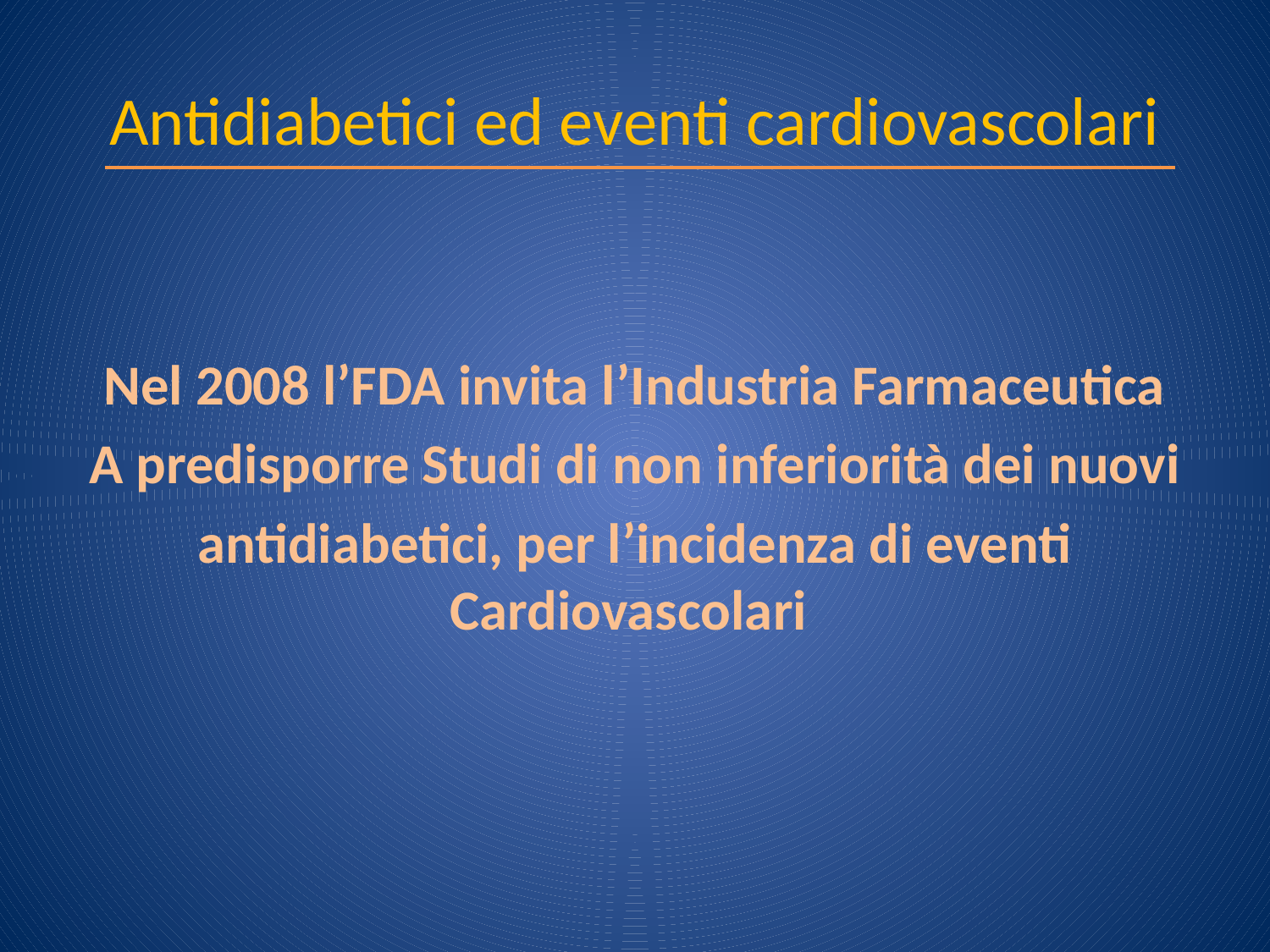

# Antidiabetici ed eventi cardiovascolari
Nel 2008 l’FDA invita l’Industria Farmaceutica
A predisporre Studi di non inferiorità dei nuovi
antidiabetici, per l’incidenza di eventi Cardiovascolari